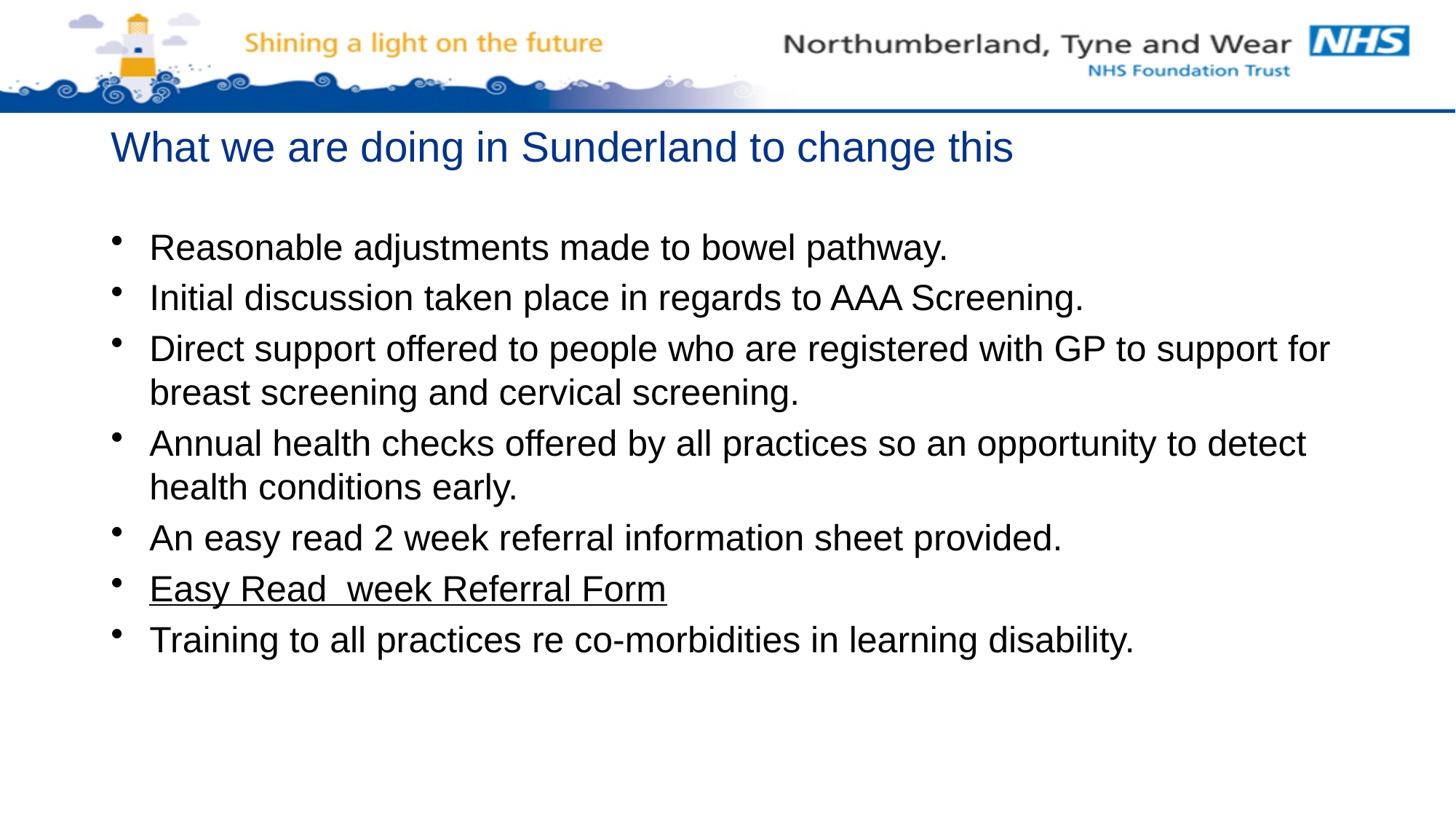

# What we are doing in Sunderland to change this
Reasonable adjustments made to bowel pathway.
Initial discussion taken place in regards to AAA Screening.
Direct support offered to people who are registered with GP to support for breast screening and cervical screening.
Annual health checks offered by all practices so an opportunity to detect health conditions early.
An easy read 2 week referral information sheet provided.
Easy Read  week Referral Form
Training to all practices re co-morbidities in learning disability.